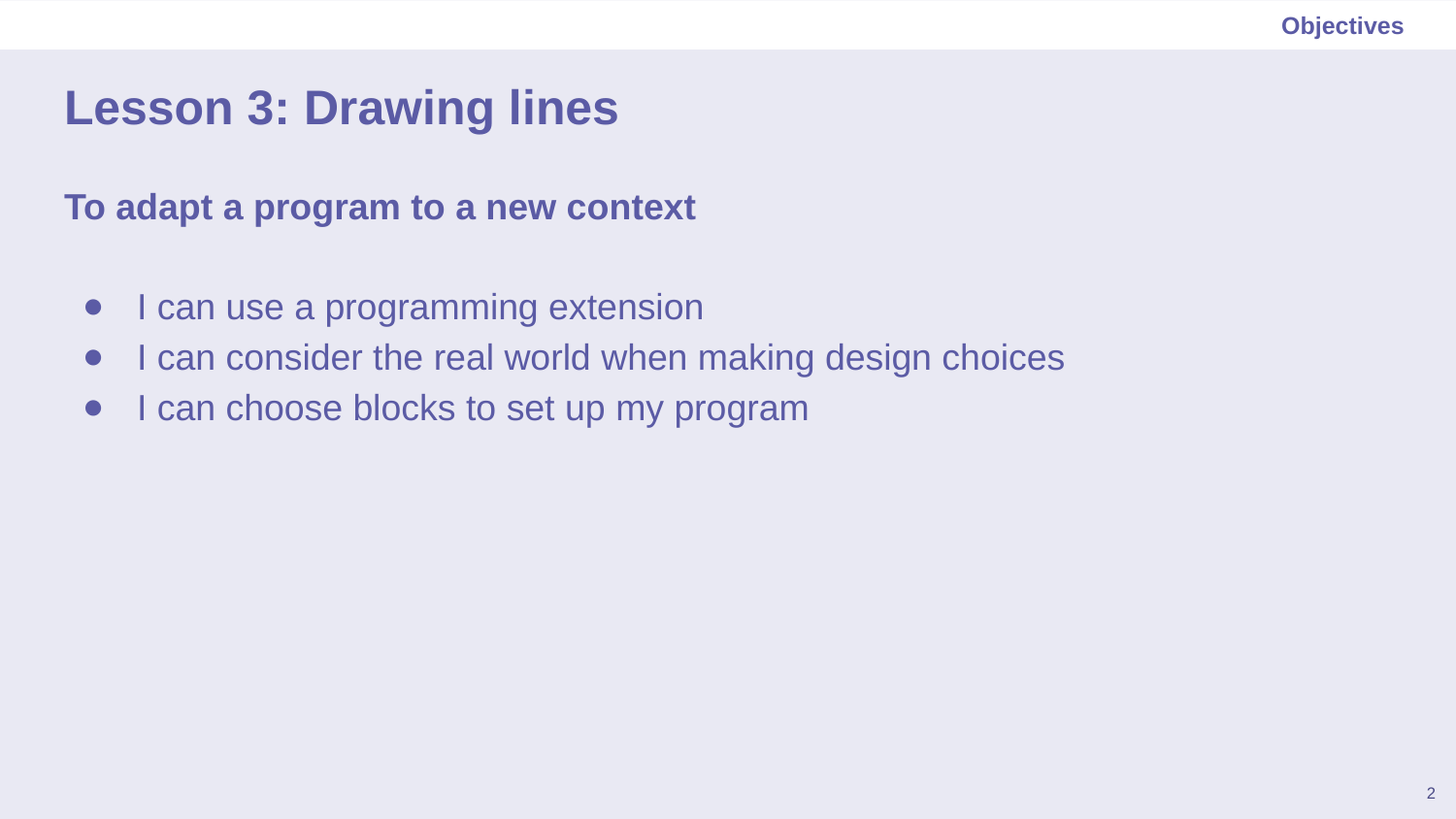

Objectives
# Lesson 3: Drawing lines
To adapt a program to a new context

I can use a programming extension
I can consider the real world when making design choices
I can choose blocks to set up my program

2